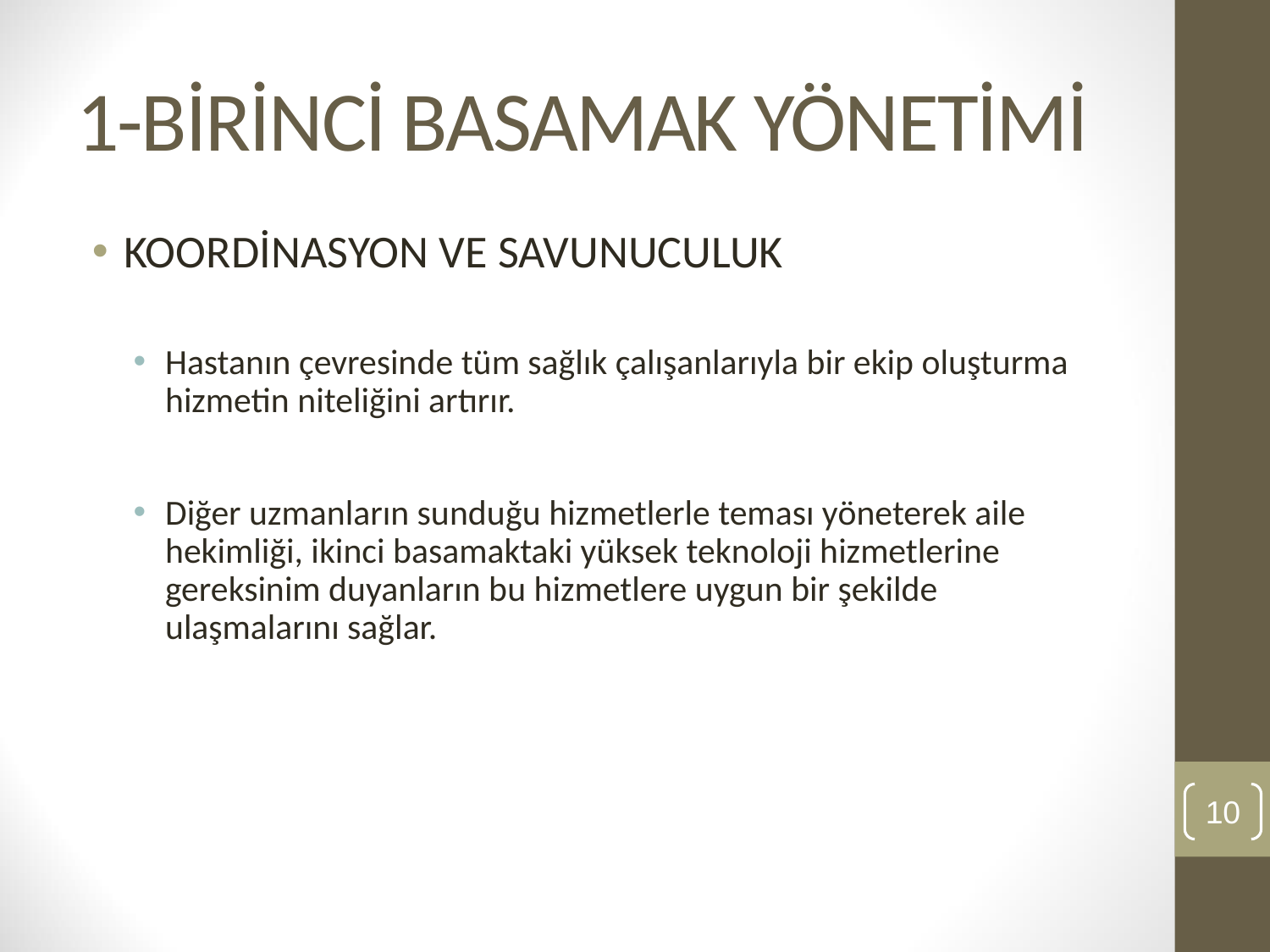

# 1-BİRİNCİ BASAMAK YÖNETİMİ
KOORDİNASYON VE SAVUNUCULUK

Hastanın çevresinde tüm sağlık çalışanlarıyla bir ekip oluşturma hizmetin niteliğini artırır.

Diğer uzmanların sunduğu hizmetlerle teması yöneterek aile hekimliği, ikinci basamaktaki yüksek teknoloji hizmetlerine gereksinim duyanların bu hizmetlere uygun bir şekilde ulaşmalarını sağlar.
10